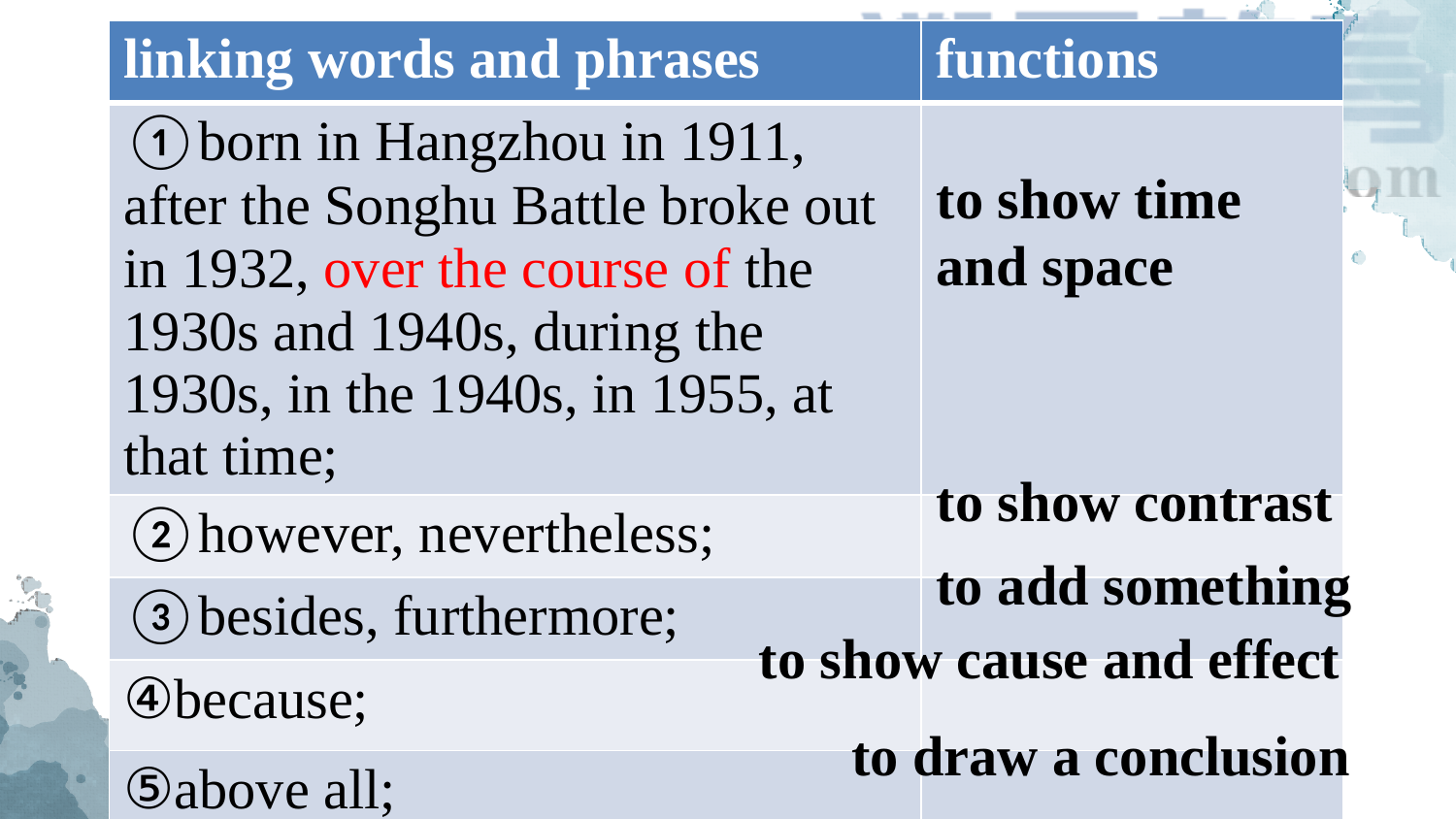

| linking words and phrases | functions |
| --- | --- |
| ①born in Hangzhou in 1911, after the Songhu Battle broke out in 1932, over the course of the 1930s and 1940s, during the 1930s, in the 1940s, in 1955, at that time; |  |
| ②however, nevertheless; |  |
| ③besides, furthermore; |  |
| ④because; |  |
| ⑤above all; |  |
to show time and space
to show contrast
to add something
to show cause and effect
to draw a conclusion